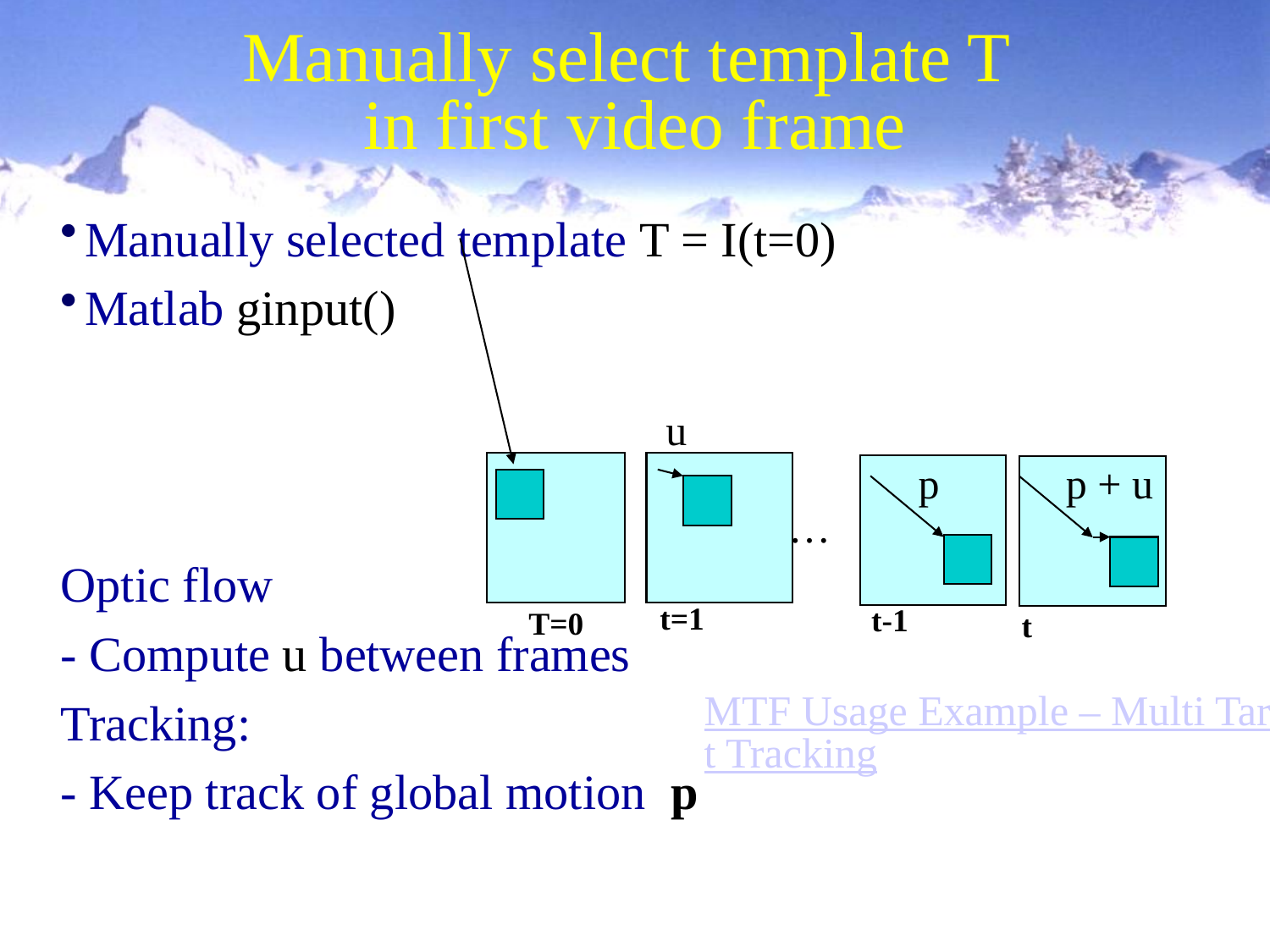

# Manually select template T in first video frame
Manually selected template T = I(t=0)
Matlab ginput()

Optic flow
- Compute u between frames
Tracking:
- Keep track of global motion  p
u
p + u
p

…

t=1
t-1
T=0
t
MTF Usage Example – Multi Target Tracking